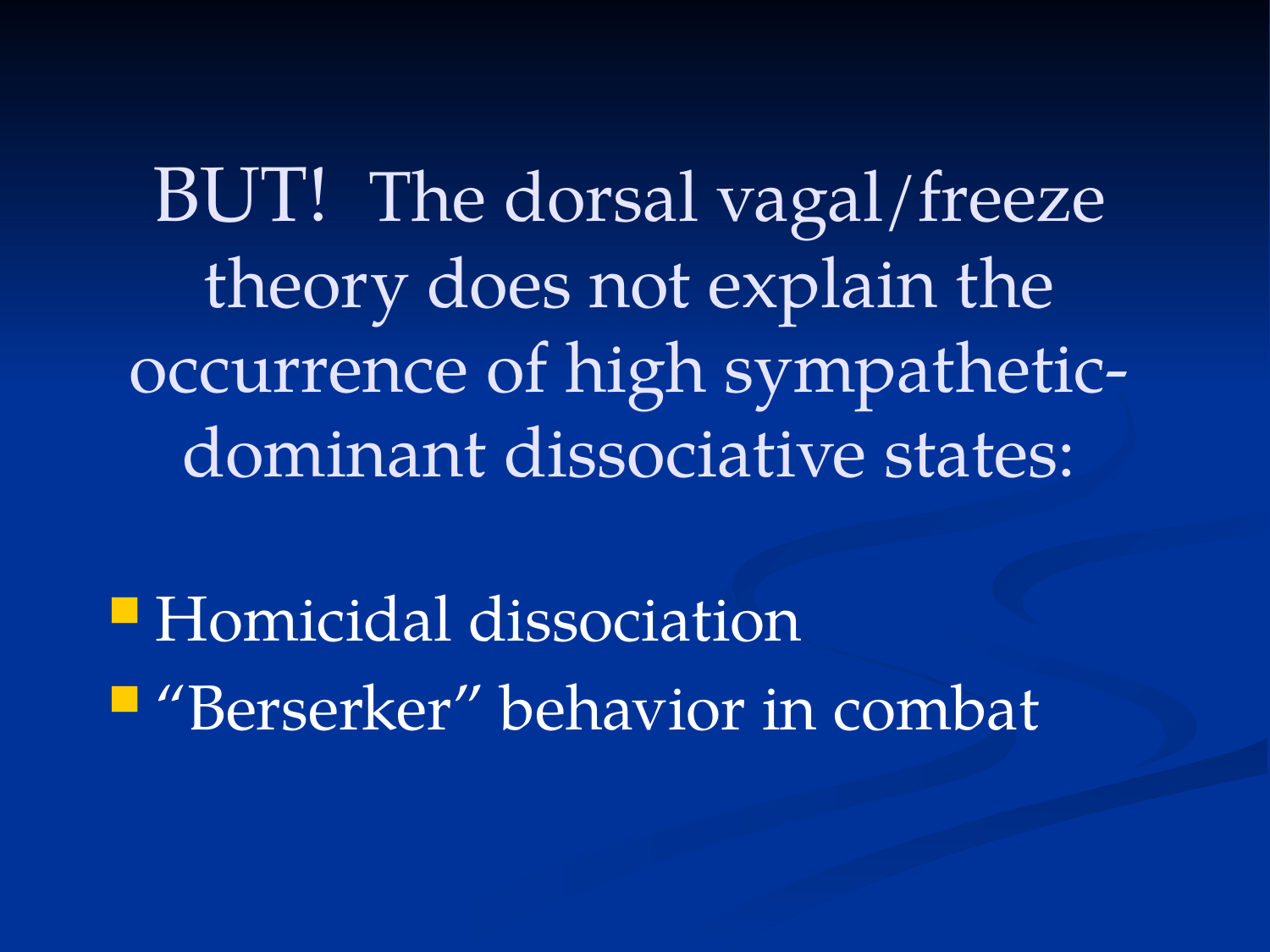

# BUT!  The dorsal vagal/freeze theory does not explain the occurrence of high sympathetic-dominant dissociative states:
Homicidal dissociation
“Berserker” behavior in combat